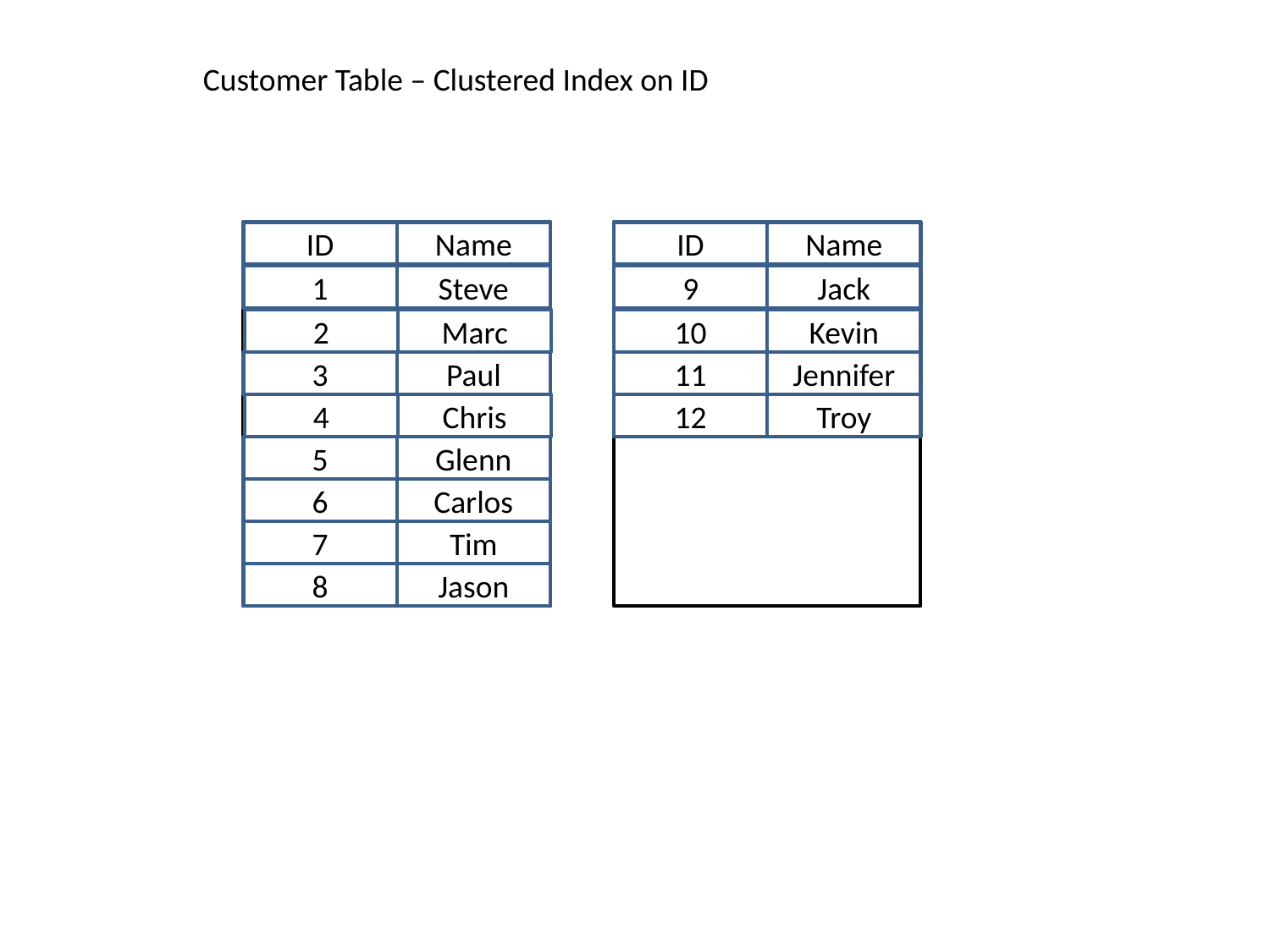

Customer Table – Clustered Index on ID

ID
Name

ID
Name
1
Steve
9
Jack
2
Marc
10
Kevin
3
Paul
11
Jennifer
4
Chris
12
Troy
5
Glenn
6
Carlos
7
Tim
8
Jason